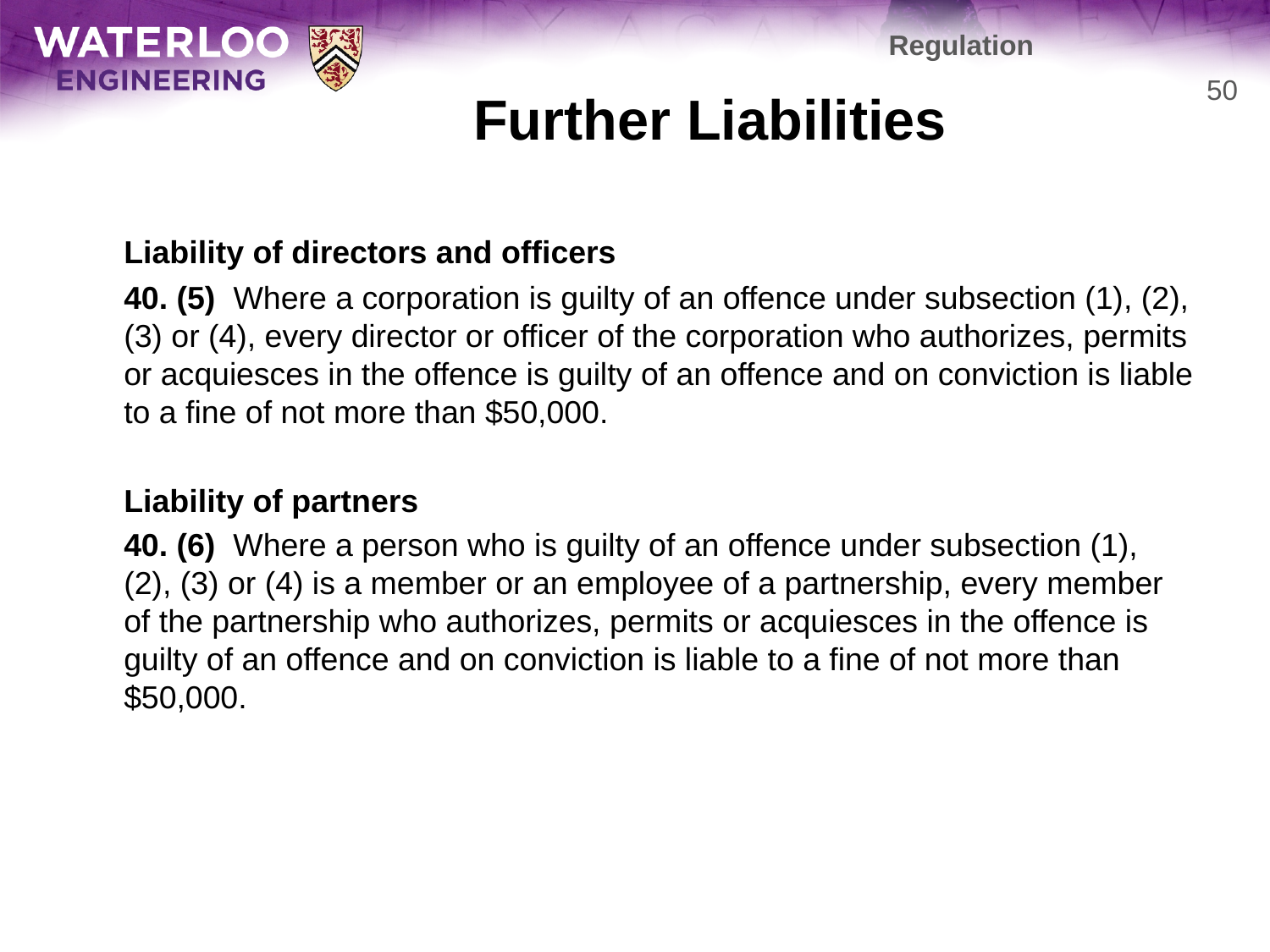

Regulation
# Further Liabilities
50
	Liability of directors and officers
	40. (5)  Where a corporation is guilty of an offence under subsection (1), (2), (3) or (4), every director or officer of the corporation who authorizes, permits or acquiesces in the offence is guilty of an offence and on conviction is liable to a fine of not more than $50,000.

	Liability of partners
	40. (6)  Where a person who is guilty of an offence under subsection (1), (2), (3) or (4) is a member or an employee of a partnership, every member of the partnership who authorizes, permits or acquiesces in the offence is guilty of an offence and on conviction is liable to a fine of not more than $50,000.